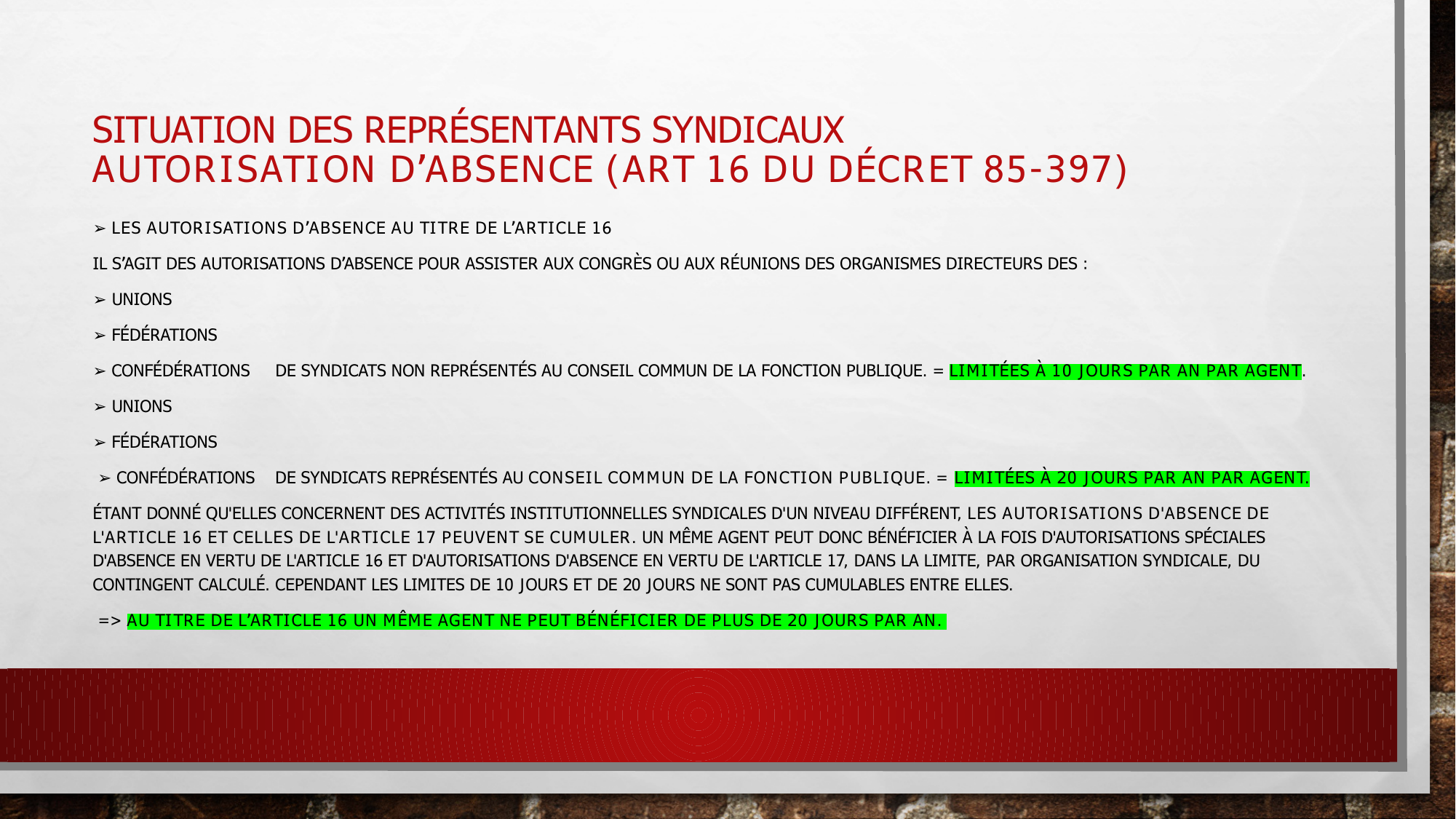

# Situation des représentants syndicaux Autorisation d’absence (art 16 du décret 85-397)
➢ Les autorisations d’absence au titre de l’article 16
Il s’agit des autorisations d’absence pour assister aux congrès ou aux réunions des organismes directeurs des :
➢ Unions
➢ Fédérations
➢ Confédérations     de syndicats non représentés au conseil commun de la fonction publique. = Limitées à 10 jours par an par agent.
➢ Unions
➢ Fédérations
 ➢ Confédérations    de syndicats représentés au Conseil Commun de la Fonction Publique. = Limitées à 20 jours par an par agent.
Étant donné qu'elles concernent des activités institutionnelles syndicales d'un niveau différent, les autorisations d'absence de l'article 16 et celles de l'article 17 peuvent se cumuler. Un même agent peut donc bénéficier à la fois d'autorisations spéciales d'absence en vertu de l'article 16 et d'autorisations d'absence en vertu de l'article 17, dans la limite, par organisation syndicale, du contingent calculé. Cependant les limites de 10 jours et de 20 jours ne sont pas cumulables entre elles.
 => Au titre de l’article 16 un même agent ne peut bénéficier de plus de 20 jours par an.